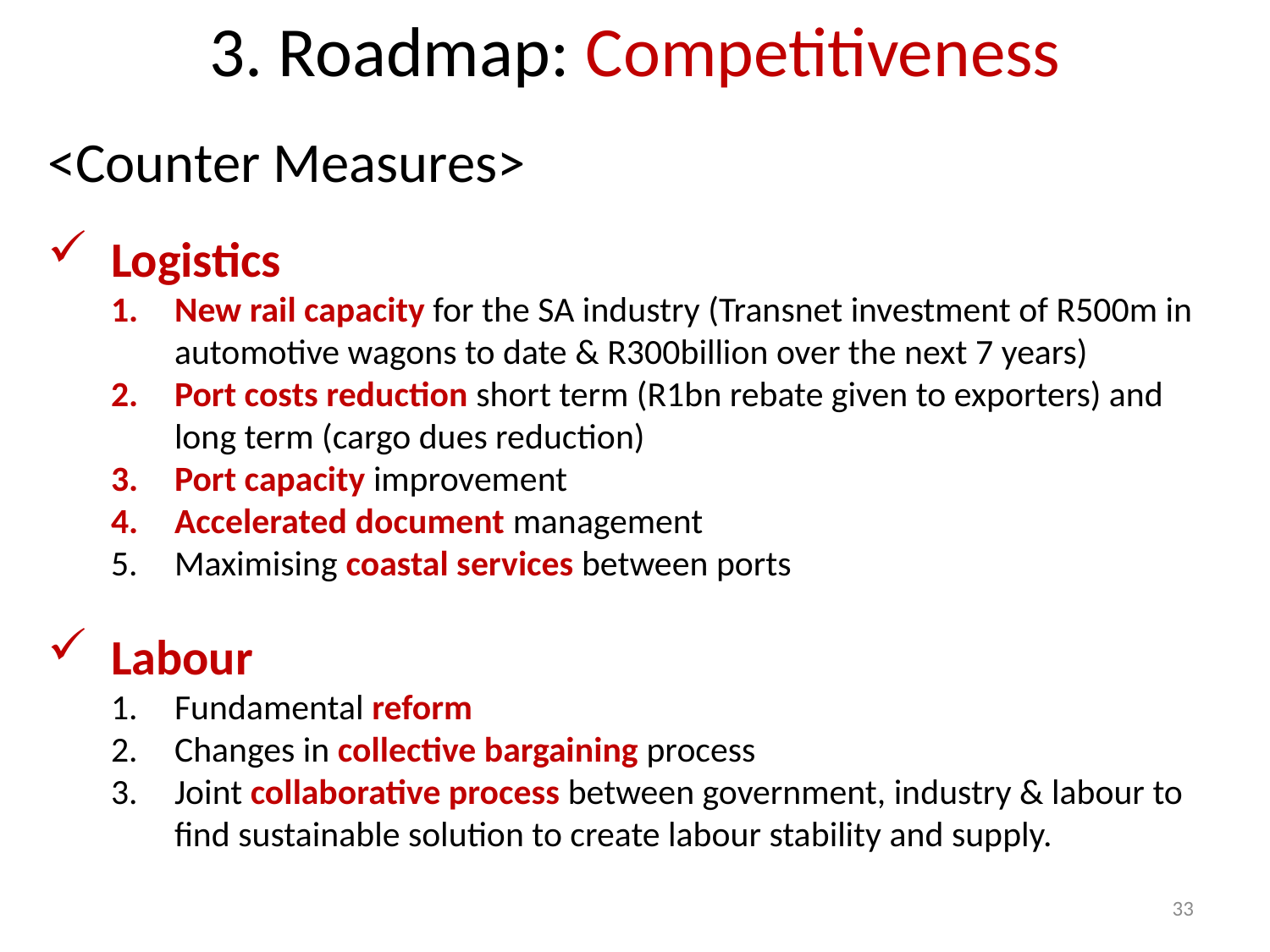

3. Roadmap: Competitiveness
<Counter Measures>

Logistics
New rail capacity for the SA industry (Transnet investment of R500m in automotive wagons to date & R300billion over the next 7 years)
Port costs reduction short term (R1bn rebate given to exporters) and long term (cargo dues reduction)
Port capacity improvement
Accelerated document management
Maximising coastal services between ports

Labour
Fundamental reform
Changes in collective bargaining process
Joint collaborative process between government, industry & labour to find sustainable solution to create labour stability and supply.

33